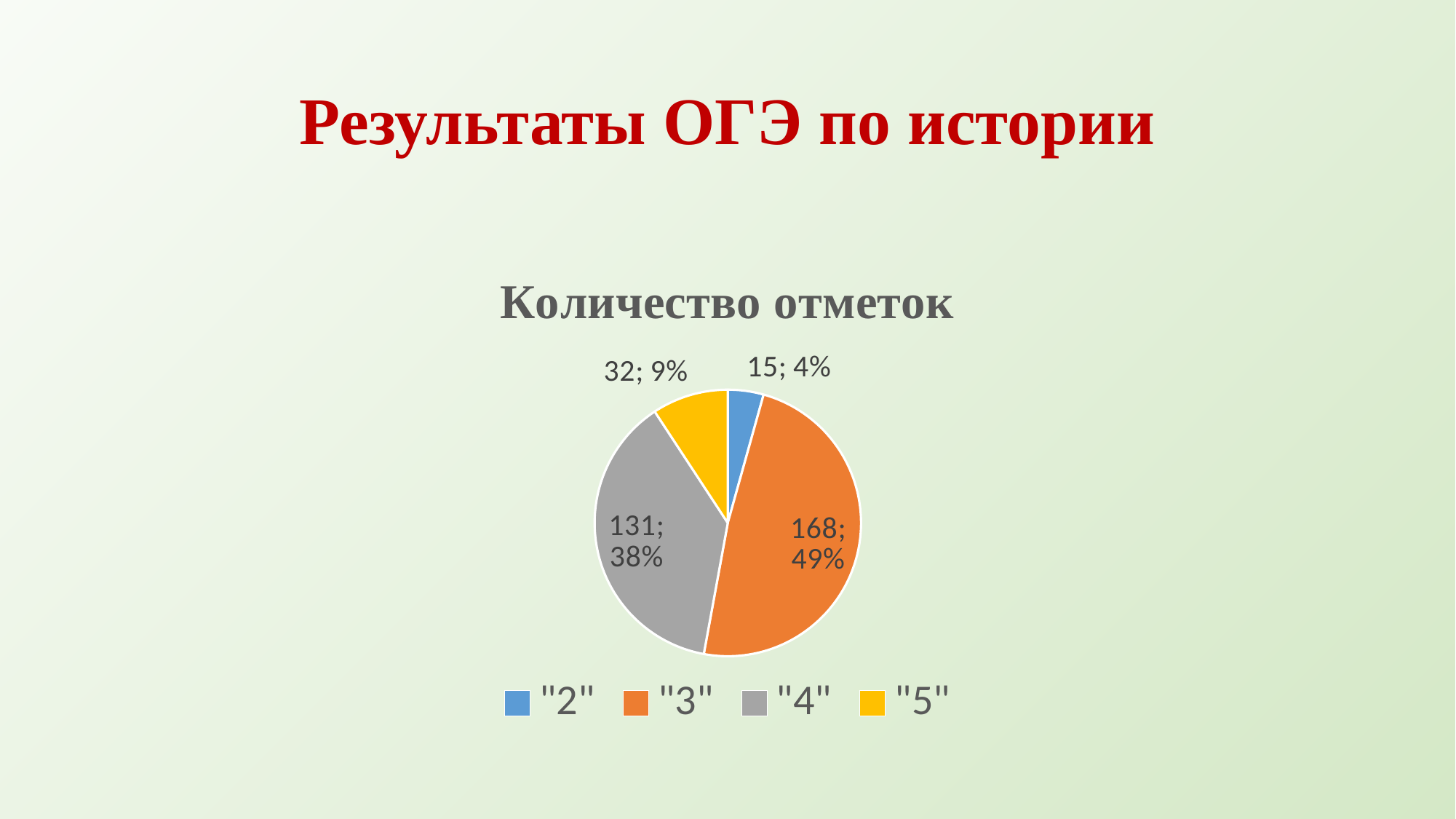

# Результаты ОГЭ по истории

### Chart: Количество отметок

| Category | Количество отметок |
|---|---|
| "2" | 15.0 |
| "3" | 168.0 |
| "4" | 131.0 |
| "5" | 32.0 |